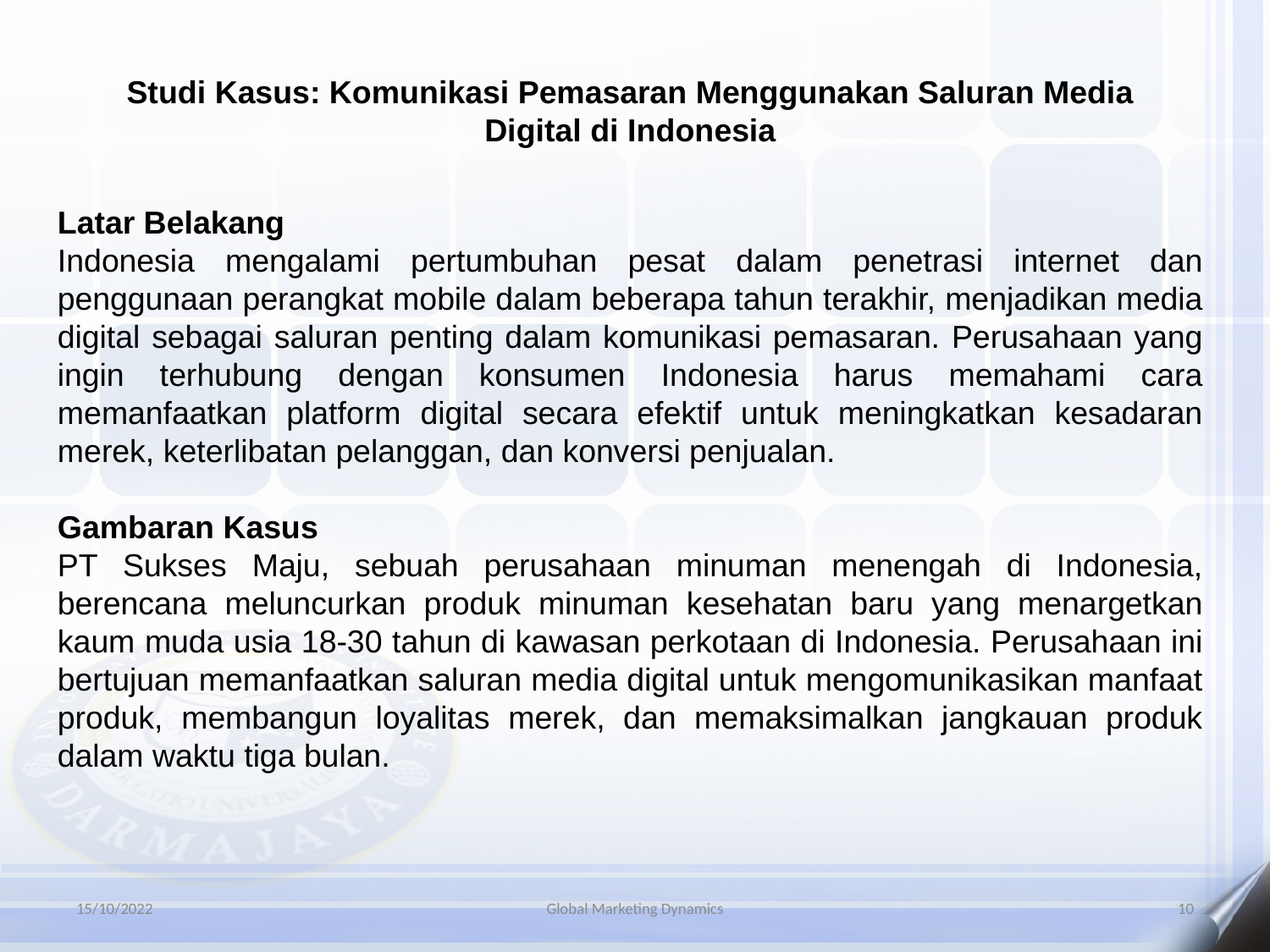

Studi Kasus: Komunikasi Pemasaran Menggunakan Saluran Media Digital di Indonesia
Latar Belakang
Indonesia mengalami pertumbuhan pesat dalam penetrasi internet dan penggunaan perangkat mobile dalam beberapa tahun terakhir, menjadikan media digital sebagai saluran penting dalam komunikasi pemasaran. Perusahaan yang ingin terhubung dengan konsumen Indonesia harus memahami cara memanfaatkan platform digital secara efektif untuk meningkatkan kesadaran merek, keterlibatan pelanggan, dan konversi penjualan.

Gambaran Kasus
PT Sukses Maju, sebuah perusahaan minuman menengah di Indonesia, berencana meluncurkan produk minuman kesehatan baru yang menargetkan kaum muda usia 18-30 tahun di kawasan perkotaan di Indonesia. Perusahaan ini bertujuan memanfaatkan saluran media digital untuk mengomunikasikan manfaat produk, membangun loyalitas merek, dan memaksimalkan jangkauan produk dalam waktu tiga bulan.
15/10/2022
Global Marketing Dynamics
10